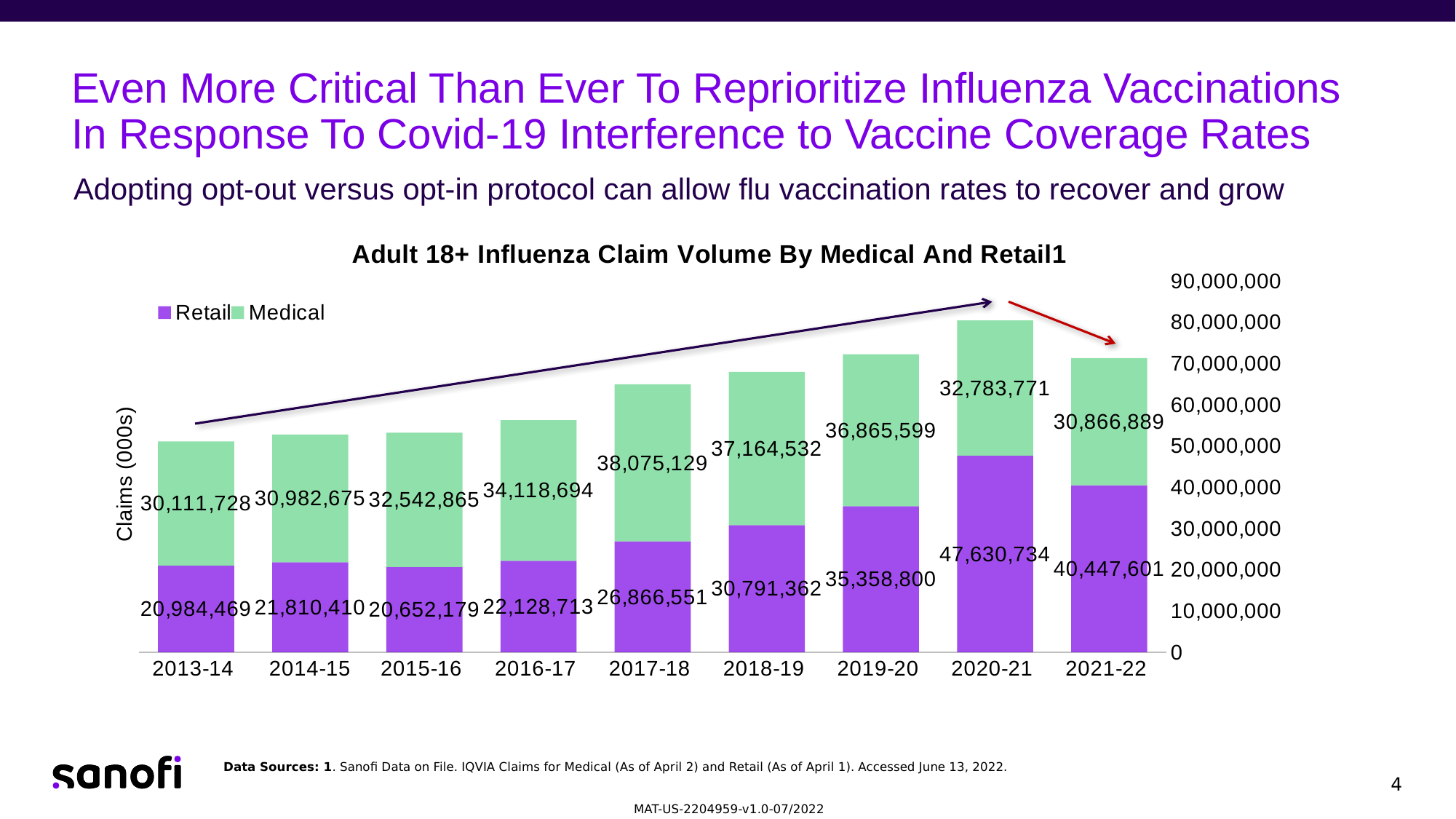

# Even More Critical Than Ever To Reprioritize Influenza Vaccinations In Response To Covid-19 Interference to Vaccine Coverage Rates
Adopting opt-out versus opt-in protocol can allow flu vaccination rates to recover and grow

### Chart: Adult 18+ Influenza Claim Volume By Medical And Retail1

| Category | Retail | Medical |
|---|---|---|
| 2013-14  | 20984469.0 | 30111728.0 |
| 2014-15 | 21810410.0 | 30982675.0 |
| 2015-16  | 20652179.0 | 32542865.0 |
| 2016-17  | 22128713.0 | 34118694.0 |
| 2017-18  | 26866551.0 | 38075129.0 |
| 2018-19  | 30791362.0 | 37164532.0 |
| 2019-20  | 35358800.0 | 36865599.0 |
| 2020-21  | 47630734.0 | 32783771.0 |
| 2021-22  | 40447601.0 | 30866889.0 |
Data Sources: 1. Sanofi Data on File. IQVIA Claims for Medical (As of April 2) and Retail (As of April 1). Accessed June 13, 2022.
4
MAT-US-2204959-v1.0-07/2022